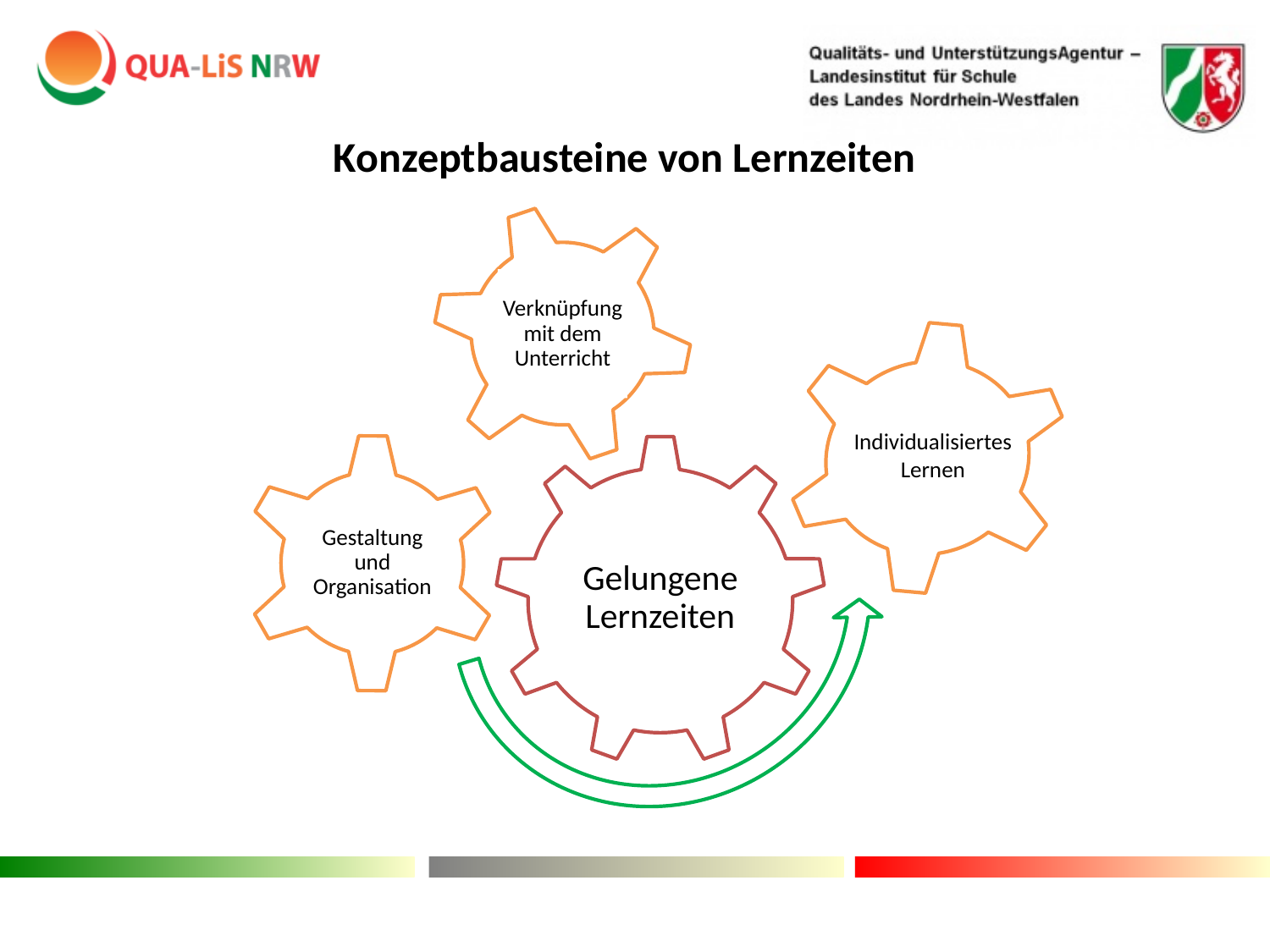

Konzeptbausteine von Lernzeiten

Verknüpfung mit dem Unterricht
Gelungene Lernzeiten

Individualisiertes Lernen

Gestaltung und Organisation